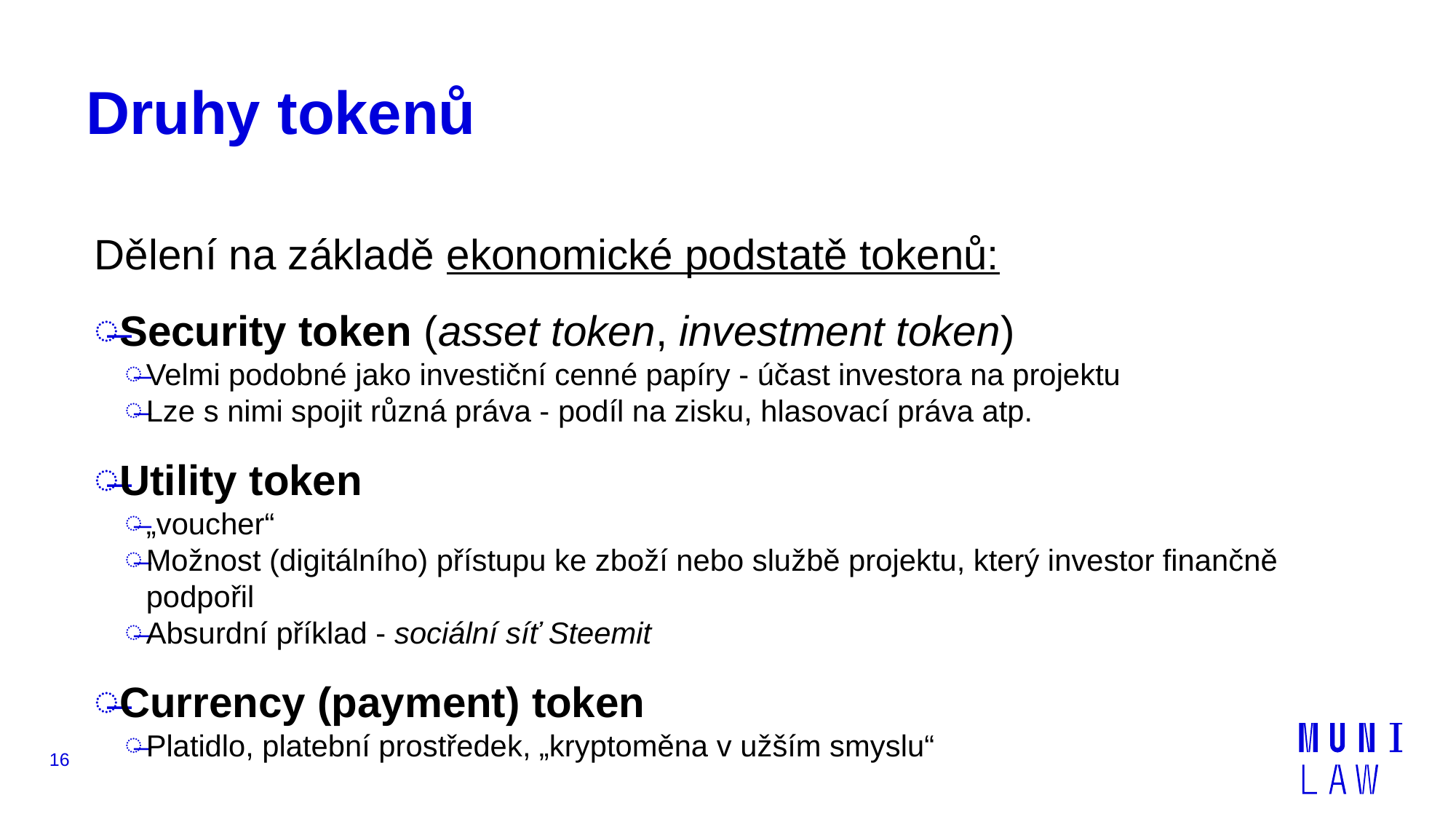

# Druhy tokenů
Dělení na základě ekonomické podstatě tokenů:
Security token (asset token, investment token)
Velmi podobné jako investiční cenné papíry - účast investora na projektu
Lze s nimi spojit různá práva - podíl na zisku, hlasovací práva atp.
Utility token
„voucher“
Možnost (digitálního) přístupu ke zboží nebo službě projektu, který investor finančně podpořil
Absurdní příklad - sociální síť Steemit
Currency (payment) token
Platidlo, platební prostředek, „kryptoměna v užším smyslu“
16